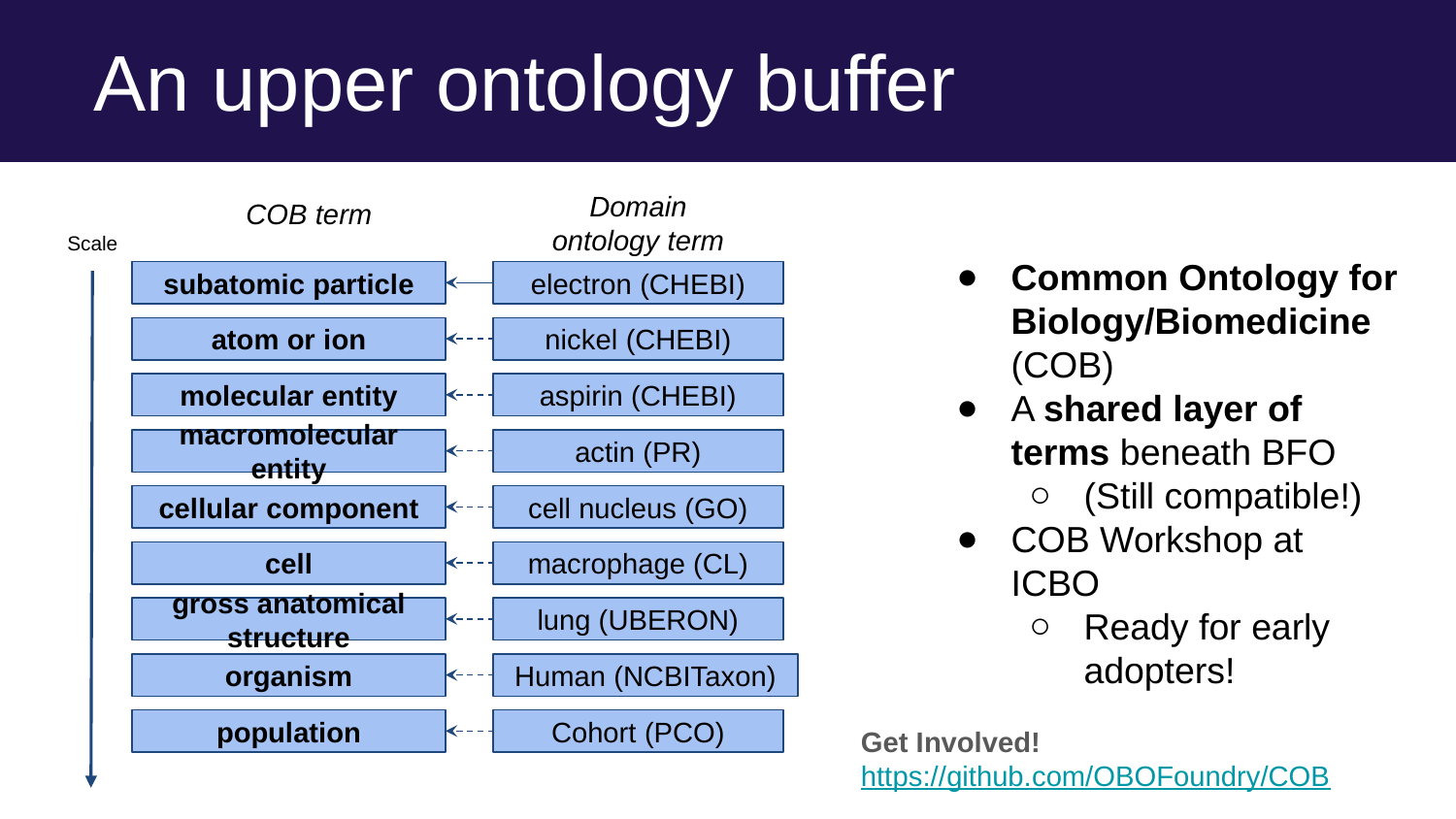

An upper ontology buffer
Domain ontology term
COB term

Common Ontology for Biology/Biomedicine (COB)
A shared layer of terms beneath BFO
(Still compatible!)
COB Workshop at ICBO
Ready for early adopters!
Scale

subatomic particle
electron (CHEBI)
atom or ion
nickel (CHEBI)
molecular entity
aspirin (CHEBI)
macromolecular entity
actin (PR)
cellular component
cell nucleus (GO)
cell
macrophage (CL)
gross anatomical structure
lung (UBERON)
Human (NCBITaxon)
organism
population
Cohort (PCO)
Get Involved! https://github.com/OBOFoundry/COB
larger
29